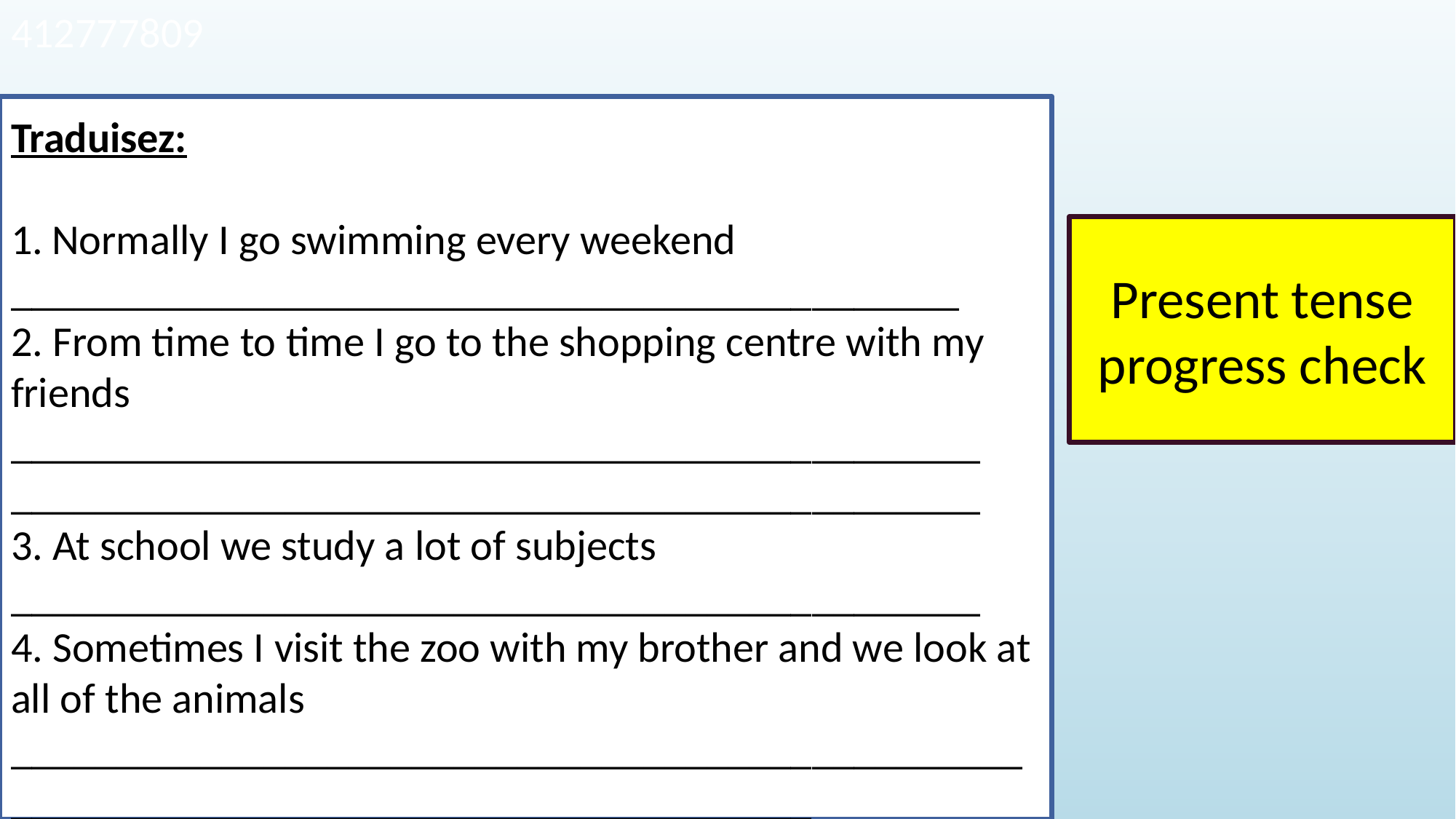

# 412777809

Traduisez:

Normally I go swimming every weekend
_____________________________________________
2. From time to time I go to the shopping centre with my friends
______________________________________________
______________________________________________
3. At school we study a lot of subjects
______________________________________________
4. Sometimes I visit the zoo with my brother and we look at all of the animals
______________________________________________________________________________________

Present tense progress check